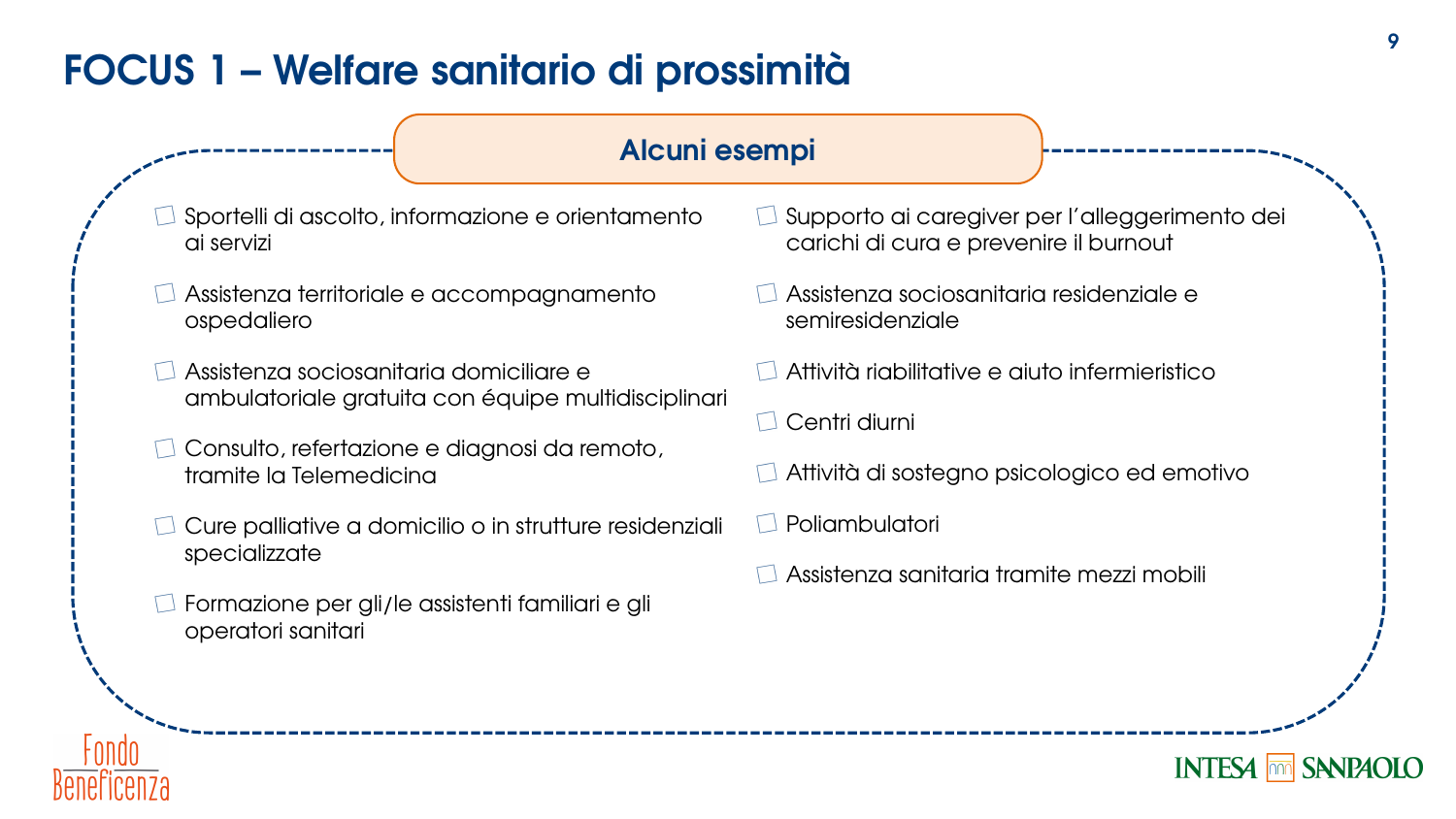

FOCUS 1 – Welfare sanitario di prossimità

Alcuni esempi

Sportelli di ascolto, informazione e orientamento ai servizi
Assistenza territoriale e accompagnamento ospedaliero
Assistenza sociosanitaria domiciliare e ambulatoriale gratuita con équipe multidisciplinari
Consulto, refertazione e diagnosi da remoto, tramite la Telemedicina
Cure palliative a domicilio o in strutture residenziali specializzate
Formazione per gli/le assistenti familiari e gli operatori sanitari
Supporto ai caregiver per l’alleggerimento dei carichi di cura e prevenire il burnout
Assistenza sociosanitaria residenziale e semiresidenziale
Attività riabilitative e aiuto infermieristico
Centri diurni
Attività di sostegno psicologico ed emotivo
Poliambulatori
Assistenza sanitaria tramite mezzi mobili